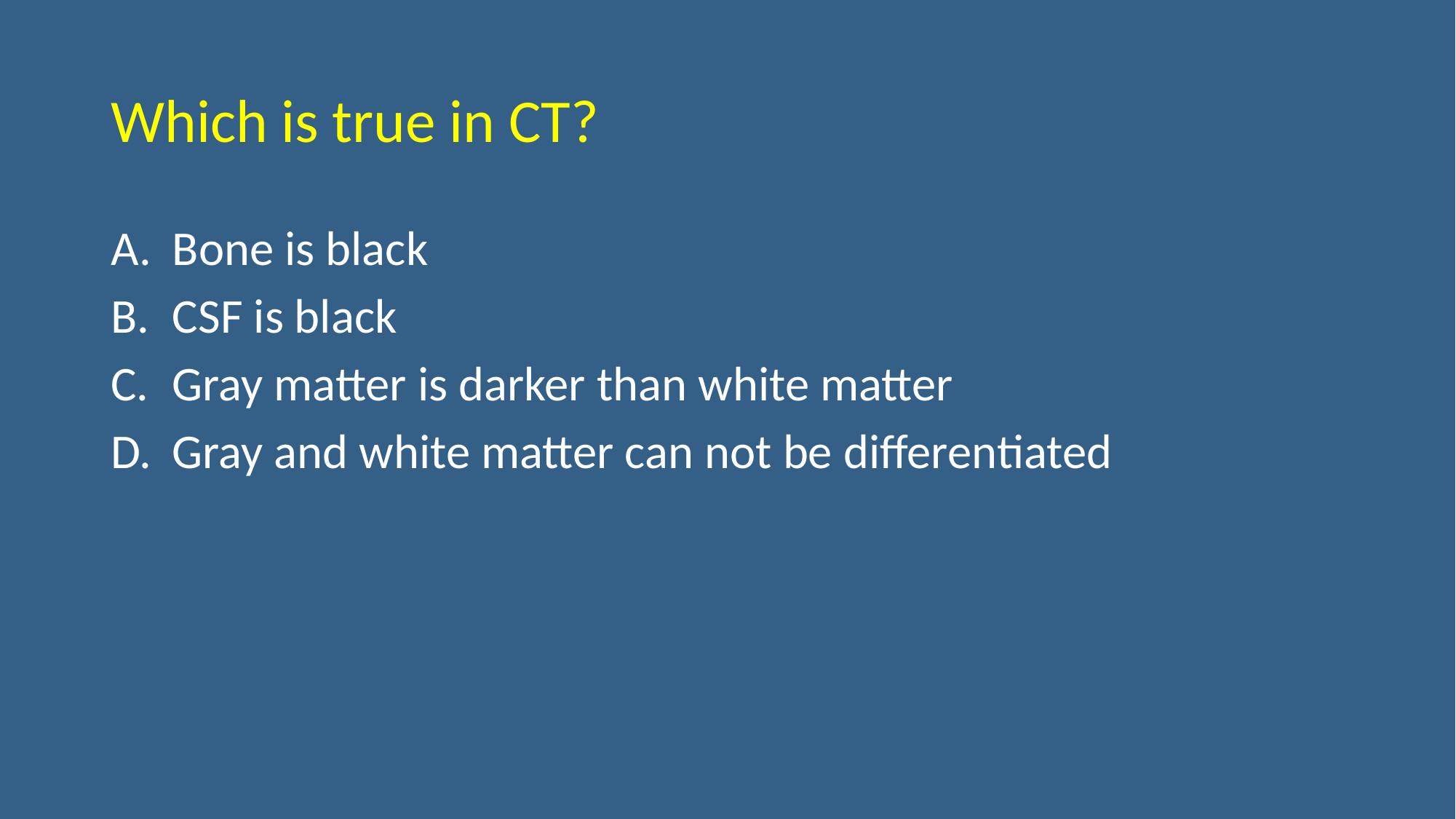

# Which is true in CT?
Bone is black
CSF is black
Gray matter is darker than white matter
Gray and white matter can not be differentiated